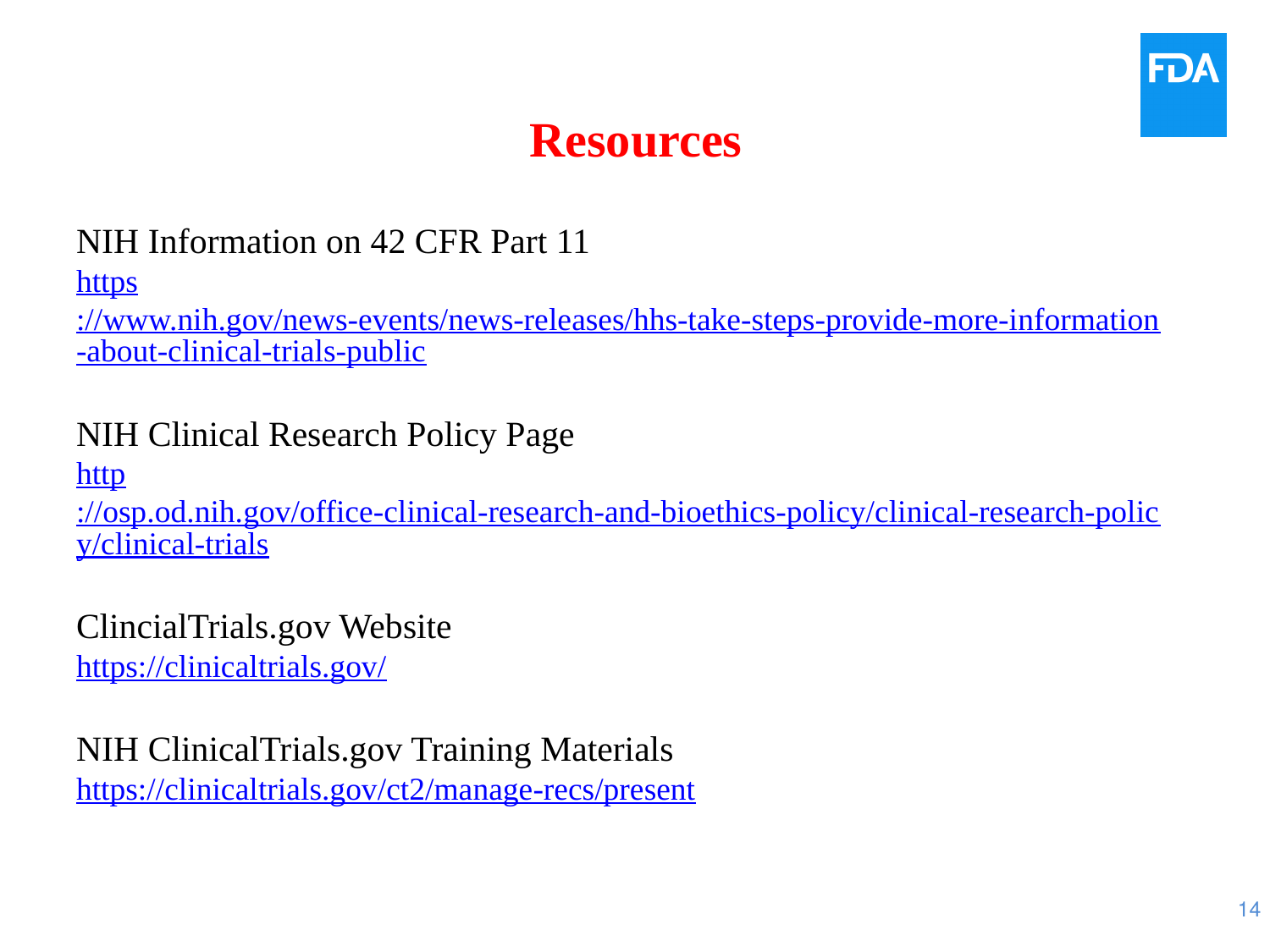

# Resources

NIH Information on 42 CFR Part 11
https://www.nih.gov/news-events/news-releases/hhs-take-steps-provide-more-information-about-clinical-trials-public

NIH Clinical Research Policy Page
http://osp.od.nih.gov/office-clinical-research-and-bioethics-policy/clinical-research-policy/clinical-trials

ClincialTrials.gov Website
https://clinicaltrials.gov/

NIH ClinicalTrials.gov Training Materials
https://clinicaltrials.gov/ct2/manage-recs/present